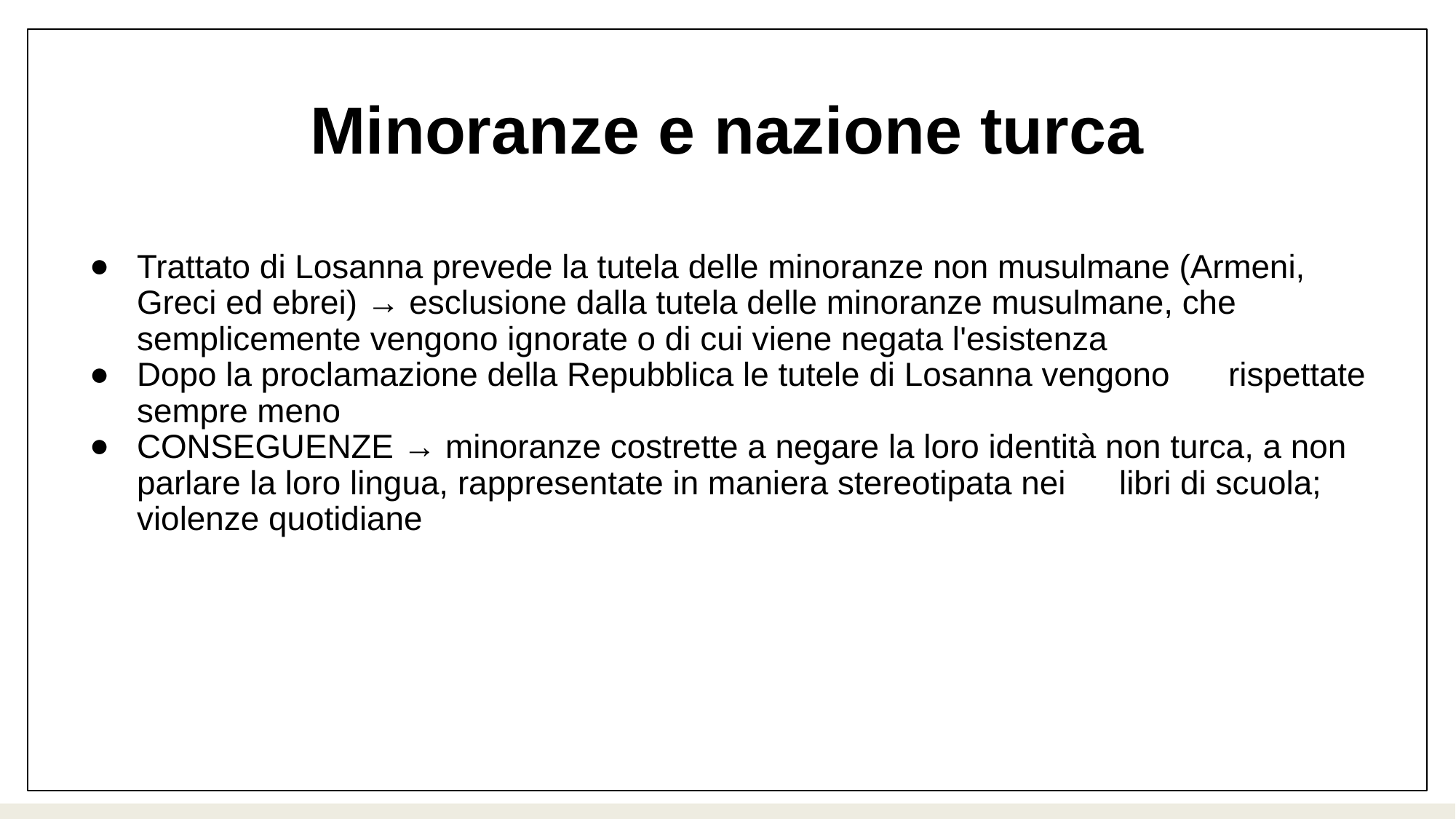

# Minoranze e nazione turca

Trattato di Losanna prevede la tutela delle minoranze non musulmane (Armeni, Greci ed ebrei) → esclusione dalla tutela delle minoranze musulmane, che semplicemente vengono ignorate o di cui viene negata l'esistenza
Dopo la proclamazione della Repubblica le tutele di Losanna vengono 	rispettate sempre meno
CONSEGUENZE → minoranze costrette a negare la loro identità non turca, a non parlare la loro lingua, rappresentate in maniera stereotipata nei 	libri di scuola; violenze quotidiane